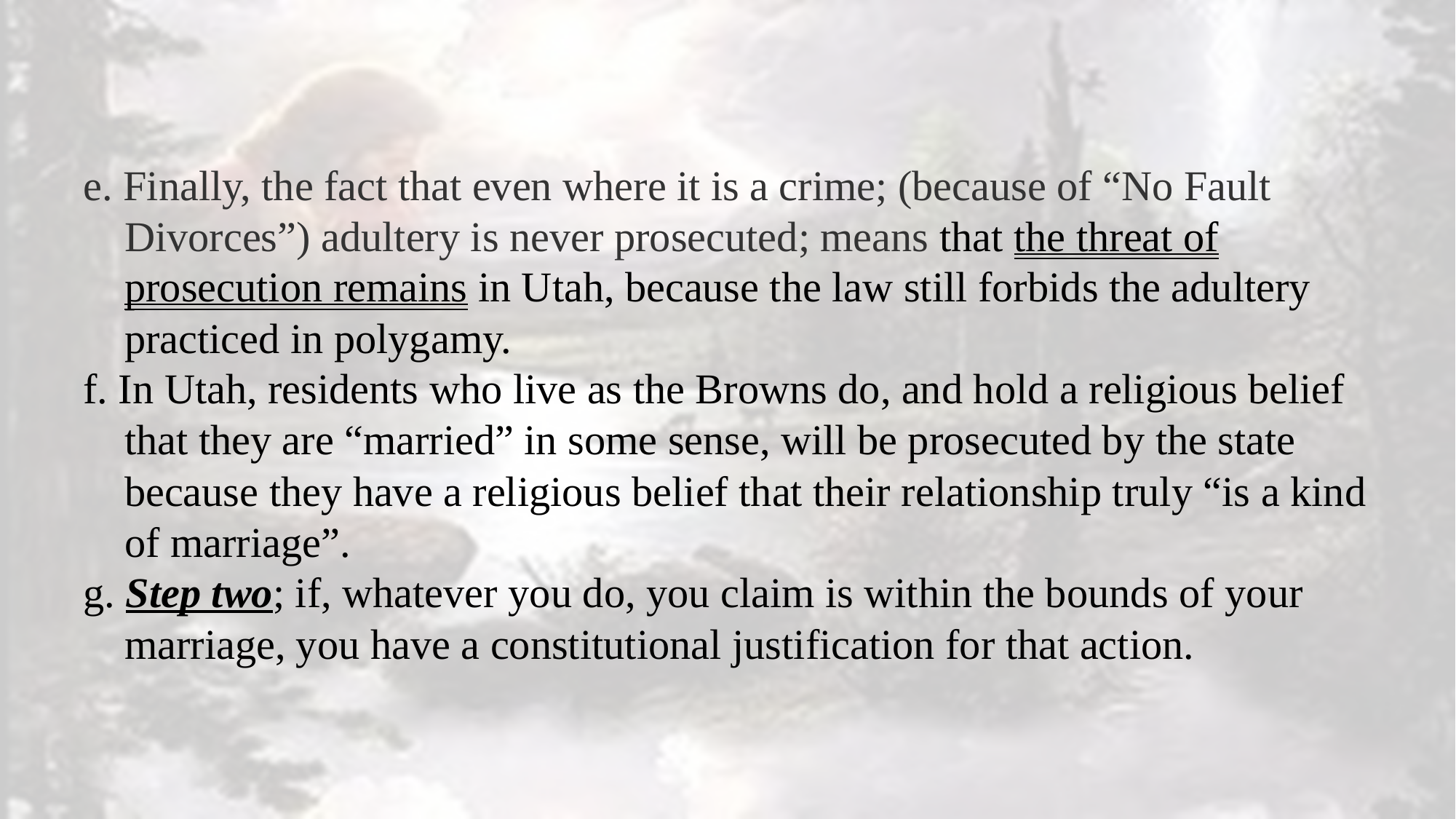

e. Finally, the fact that even where it is a crime; (because of “No Fault Divorces”) adultery is never prosecuted; means that the threat of prosecution remains in Utah, because the law still forbids the adultery practiced in polygamy.
f. In Utah, residents who live as the Browns do, and hold a religious belief that they are “married” in some sense, will be prosecuted by the state because they have a religious belief that their relationship truly “is a kind of marriage”.
g. Step two; if, whatever you do, you claim is within the bounds of your marriage, you have a constitutional justification for that action.